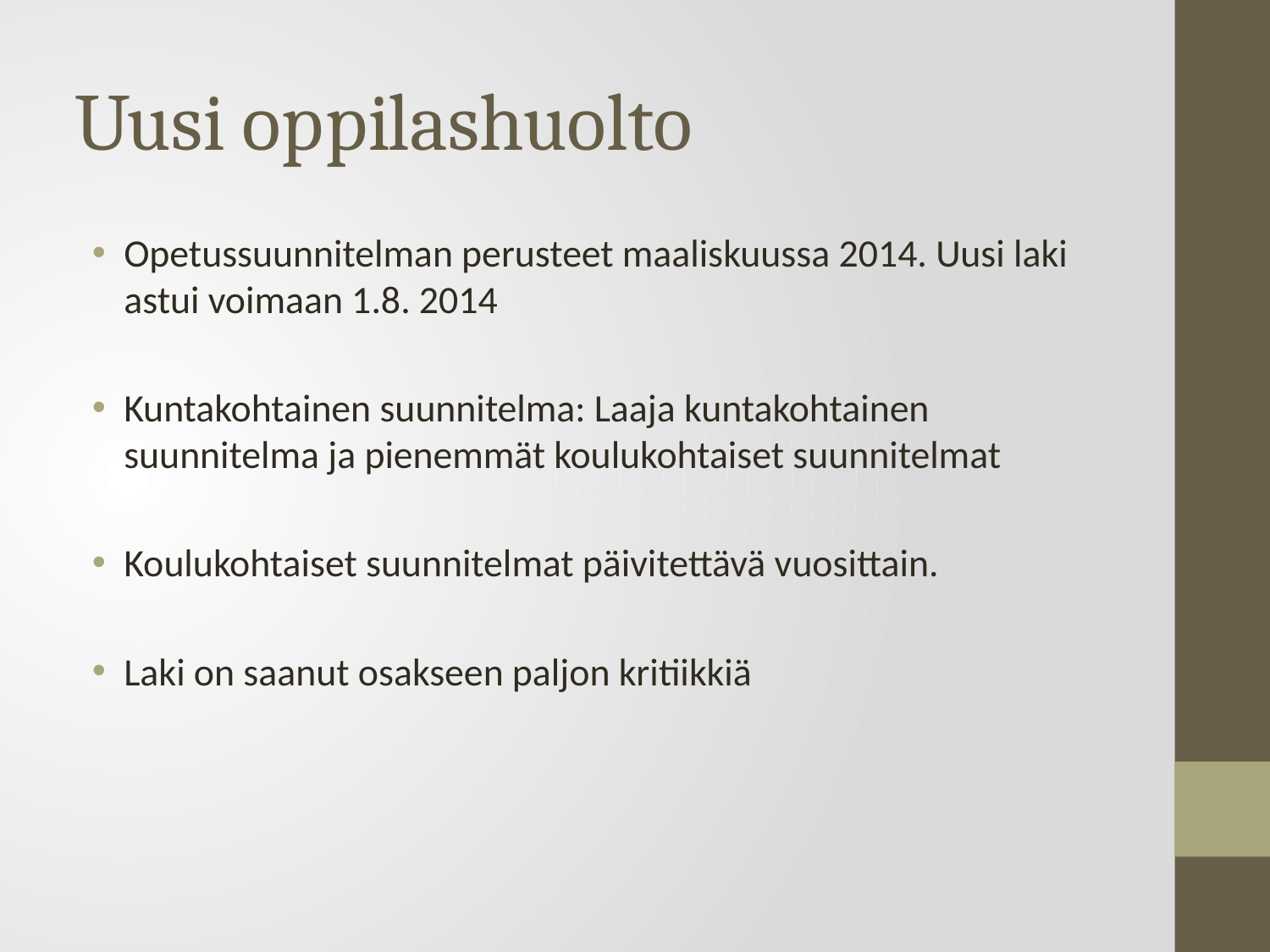

# Uusi oppilashuolto
Opetussuunnitelman perusteet maaliskuussa 2014. Uusi laki astui voimaan 1.8. 2014

Kuntakohtainen suunnitelma: Laaja kuntakohtainen suunnitelma ja pienemmät koulukohtaiset suunnitelmat

Koulukohtaiset suunnitelmat päivitettävä vuosittain.

Laki on saanut osakseen paljon kritiikkiä